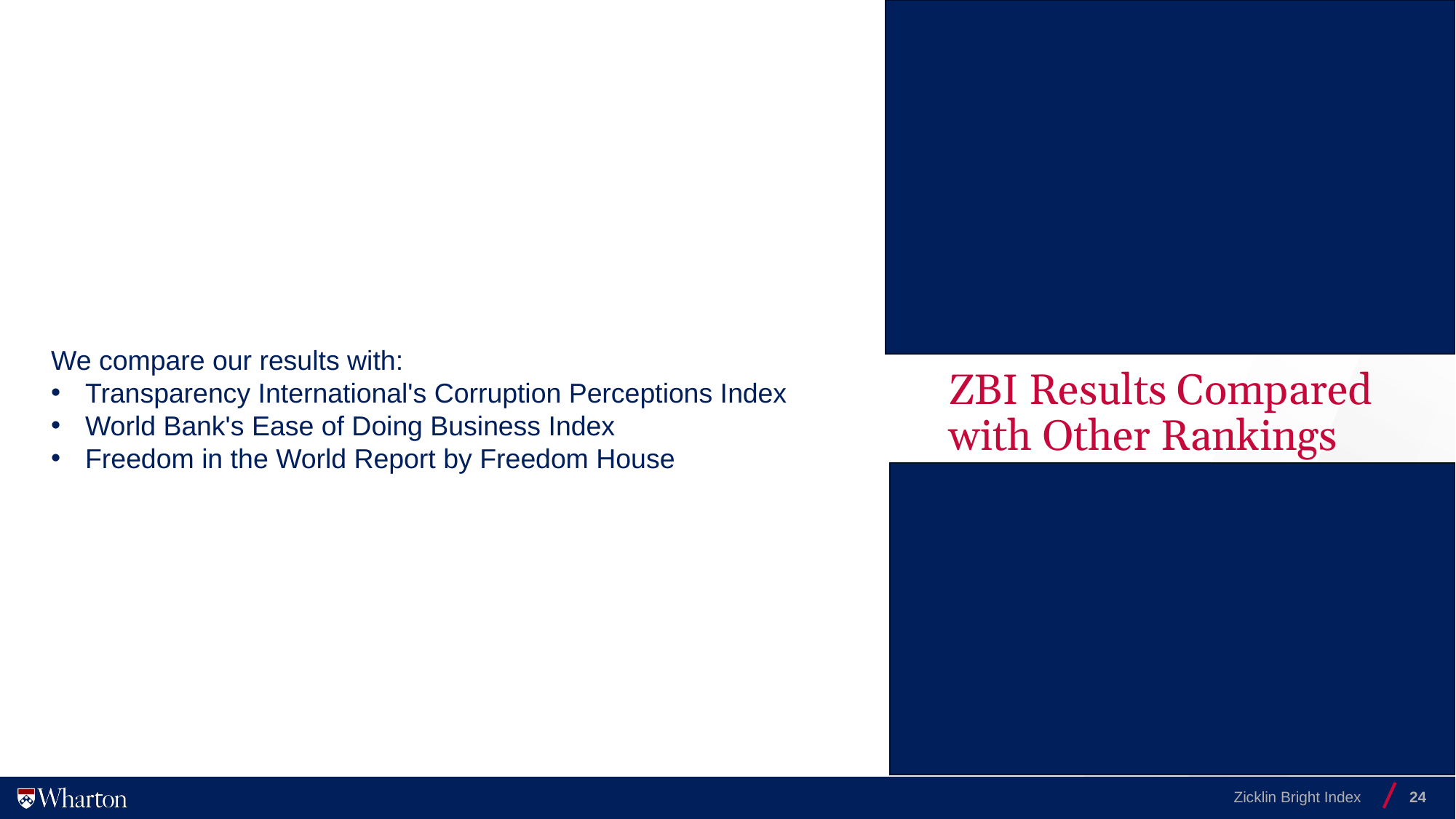

# ZBI Results Compared with Other Rankings
We compare our results with:
Transparency International's Corruption Perceptions Index
World Bank's Ease of Doing Business Index
Freedom in the World Report by Freedom House

Zicklin Bright Index
24